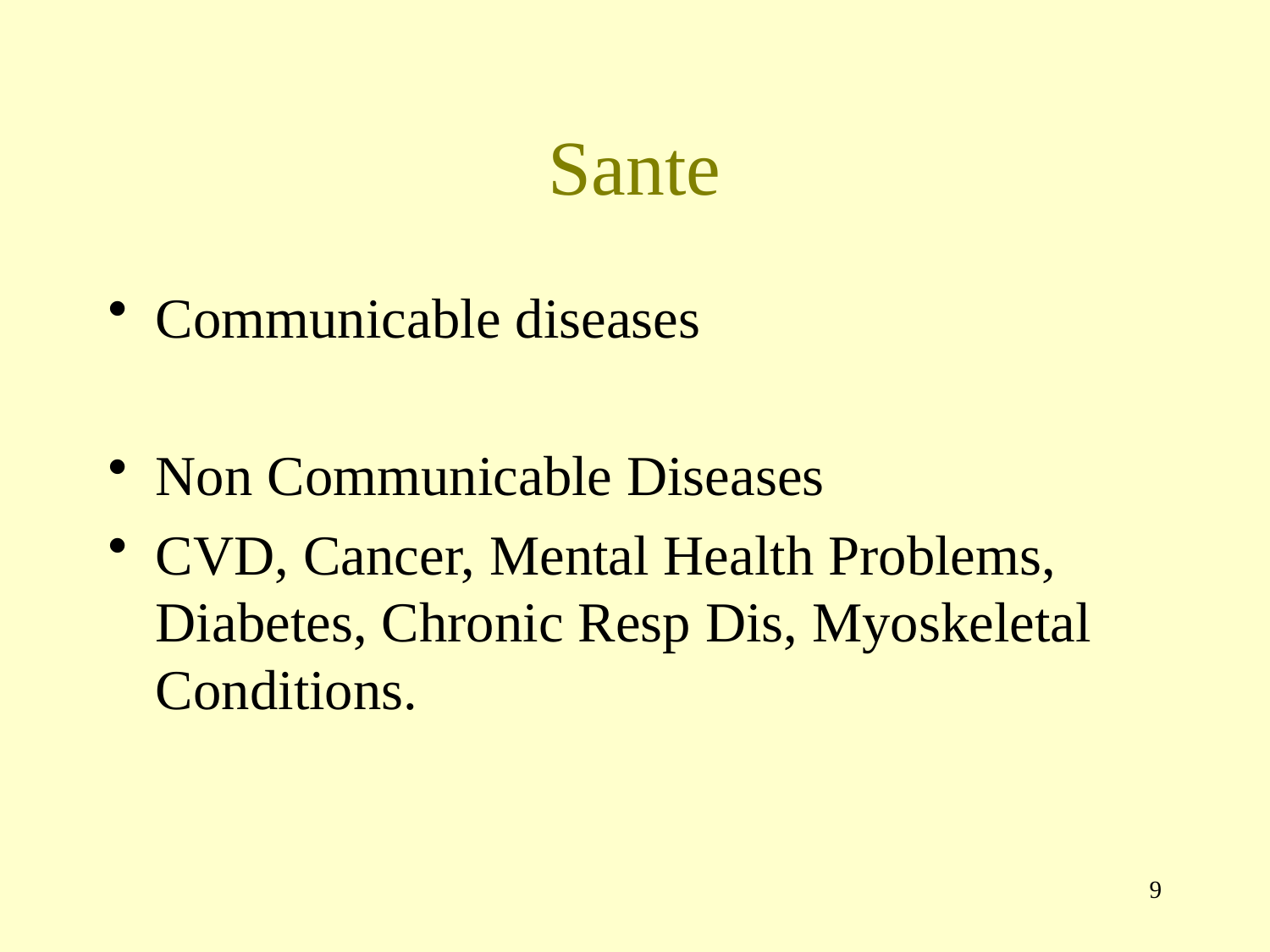

# Sante
Communicable diseases

Non Communicable Diseases
CVD, Cancer, Mental Health Problems, Diabetes, Chronic Resp Dis, Myoskeletal Conditions.
9